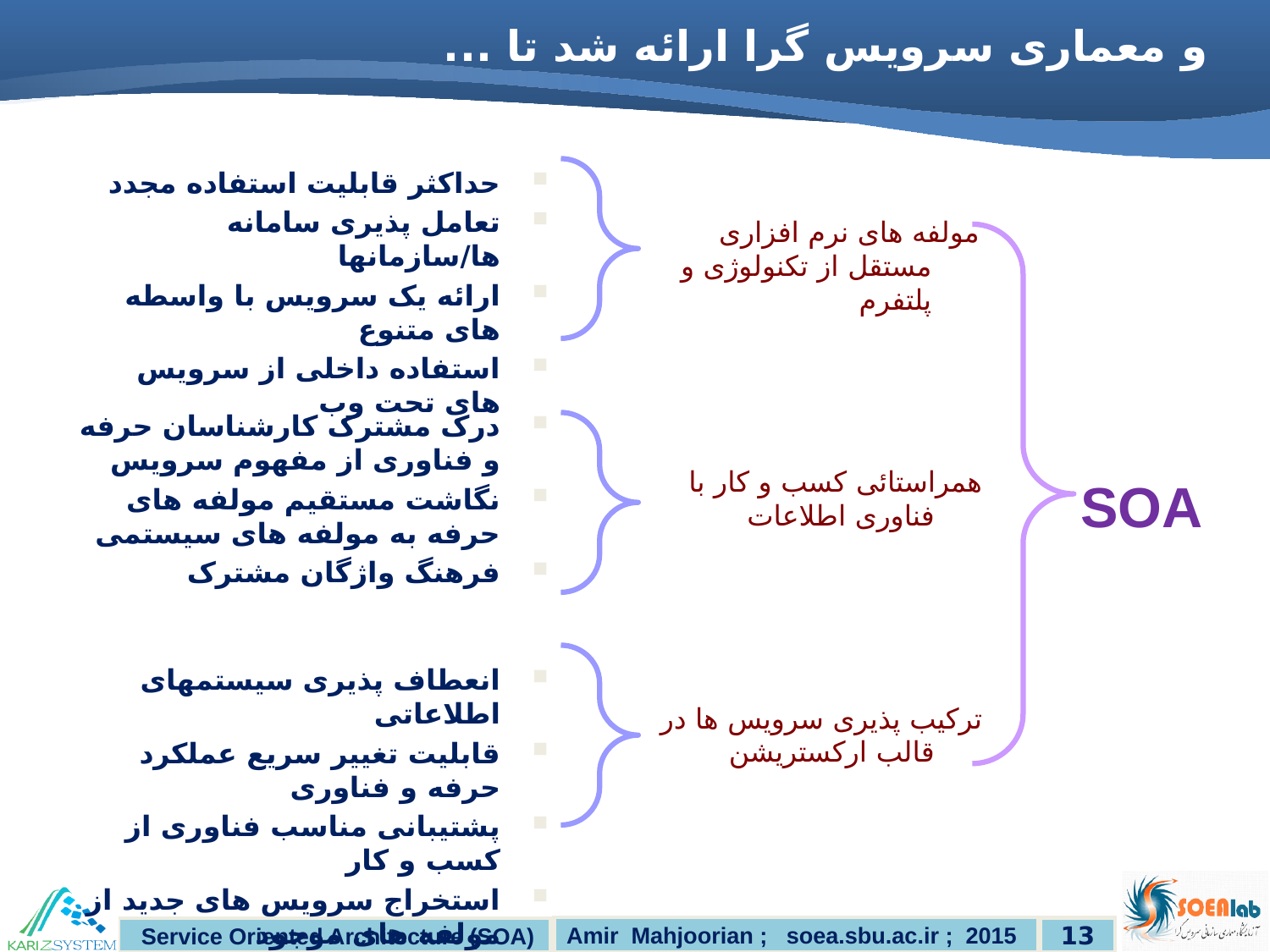

# و معماری سرویس گرا ارائه شد تا ...
حداکثر قابلیت استفاده مجدد
تعامل پذیری سامانه ها/سازمانها
ارائه یک سرویس با واسطه های متنوع
استفاده داخلی از سرویس های تحت وب

	مولفه های نرم افزاری مستقل از تکنولوژی و پلتفرم

SOA
درک مشترک کارشناسان حرفه و فناوری از مفهوم سرویس
نگاشت مستقیم مولفه های حرفه به مولفه های سیستمی
فرهنگ واژگان مشترک

	همراستائی کسب و کار با فناوری اطلاعات

انعطاف پذیری سیستمهای اطلاعاتی
قابلیت تغییر سریع عملکرد حرفه و فناوری
پشتیبانی مناسب فناوری از کسب و کار
استخراج سرویس های جدید از مولفه های موجود

	ترکیب پذیری سرویس ها در قالب ارکستریشن